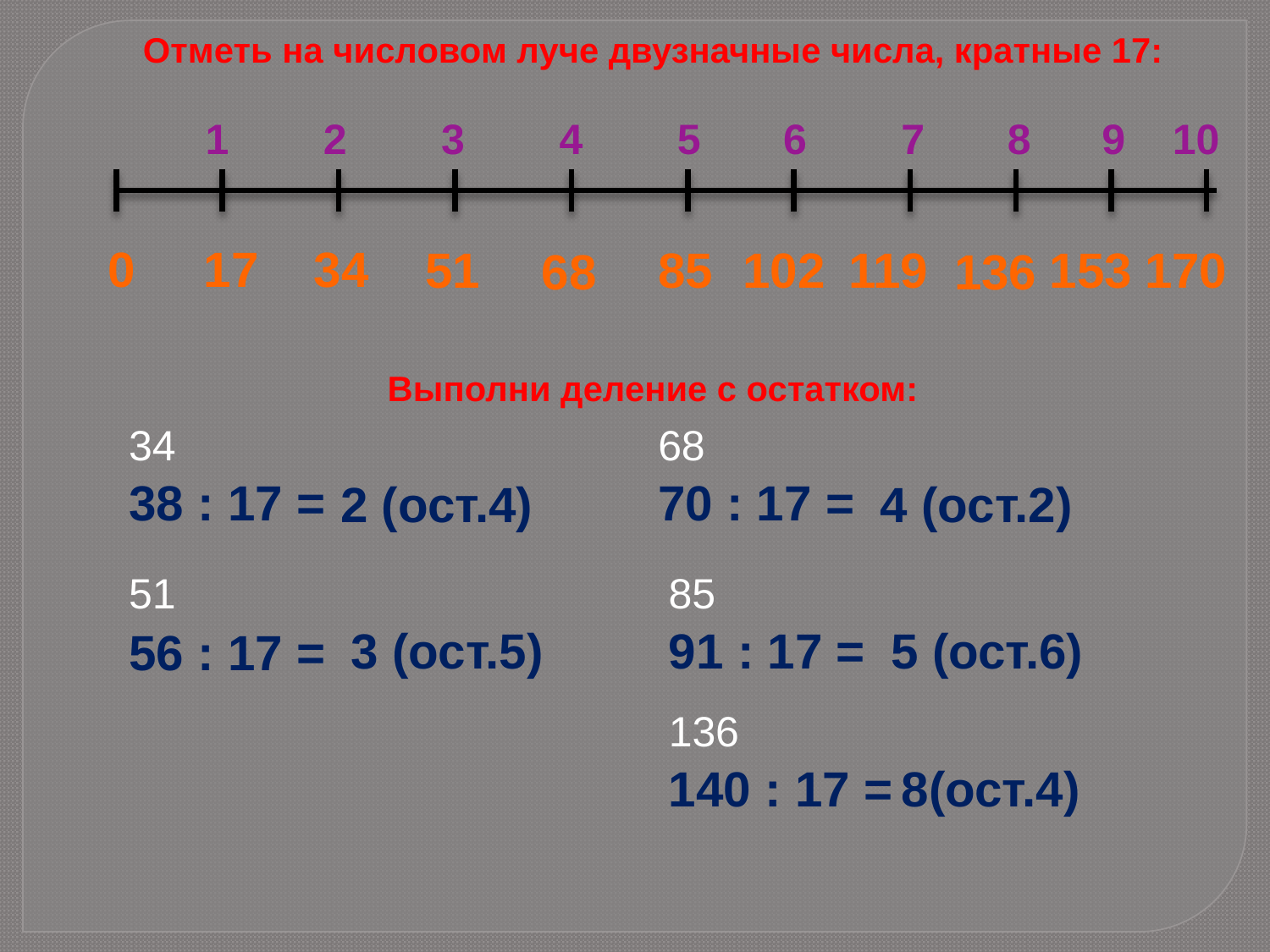

Отметь на числовом луче двузначные числа, кратные 17:
  1        2        3        4        5       6        7       8      9    10
0     17    34
51
85
102
119
153
170
68
136
Выполни деление с остатком:
34
68
38 : 17 =
70 : 17 =
2 (ост.4)
4 (ост.2)
51
85
3 (ост.5)
91 : 17 =
5 (ост.6)
56 : 17 =
136
140 : 17 =
8(ост.4)